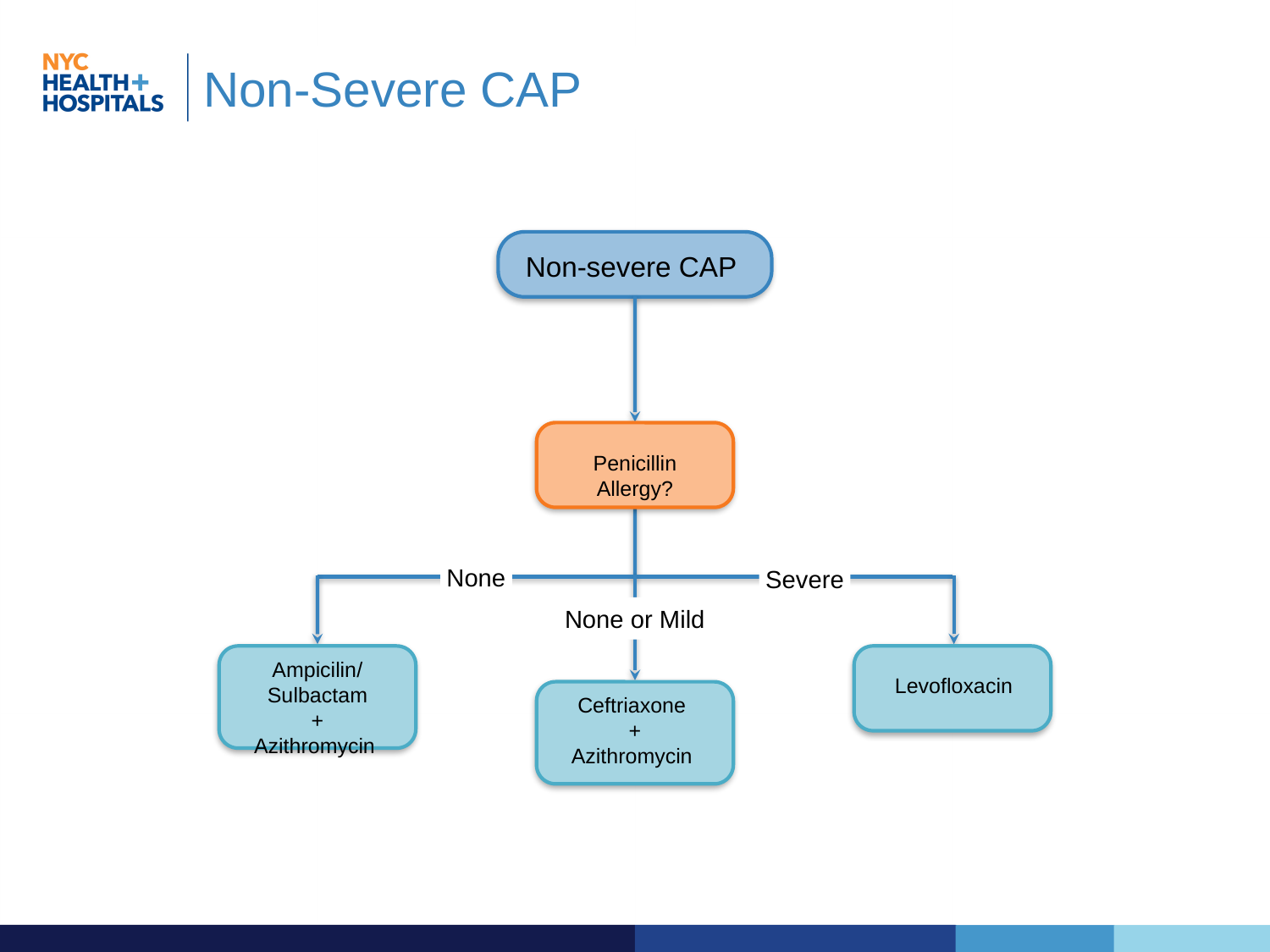

# Non-Severe CAP

Non-severe CAP

Penicillin Allergy?

None
Severe

None or Mild

Ampicilin/Sulbactam
+
Azithromycin
Levofloxacin

Ceftriaxone
+
Azithromycin
11